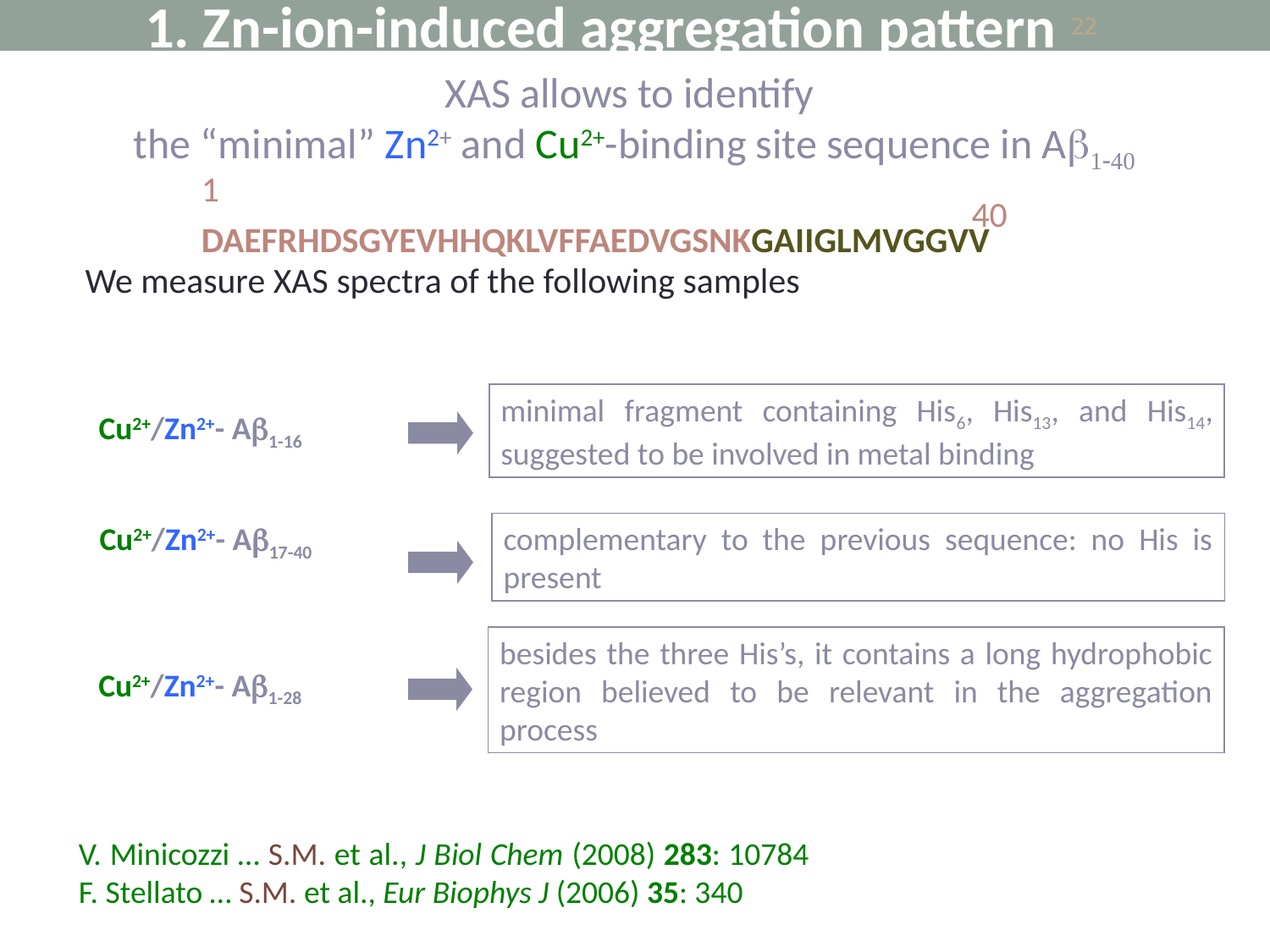

1. Zn-ion-induced aggregation pattern
22
XAS allows to identify
the “minimal” Zn2+ and Cu2+-binding site sequence in Aβ1−40
1												 40
DAEFRHDSGYEVHHQKLVFFAEDVGSNKGAIIGLMVGGVV
We measure XAS spectra of the following samples
minimal fragment containing His6, His13, and His14, suggested to be involved in metal binding

Cu2+/Zn2+- Aβ1-16
Cu2+/Zn2+- Aβ17-40
complementary to the previous sequence: no His is present

besides the three His’s, it contains a long hydrophobic region believed to be relevant in the aggregation process

Cu2+/Zn2+- Aβ1-28
V. Minicozzi … S.M. et al., J Biol Chem (2008) 283: 10784 F. Stellato … S.M. et al., Eur Biophys J (2006) 35: 340